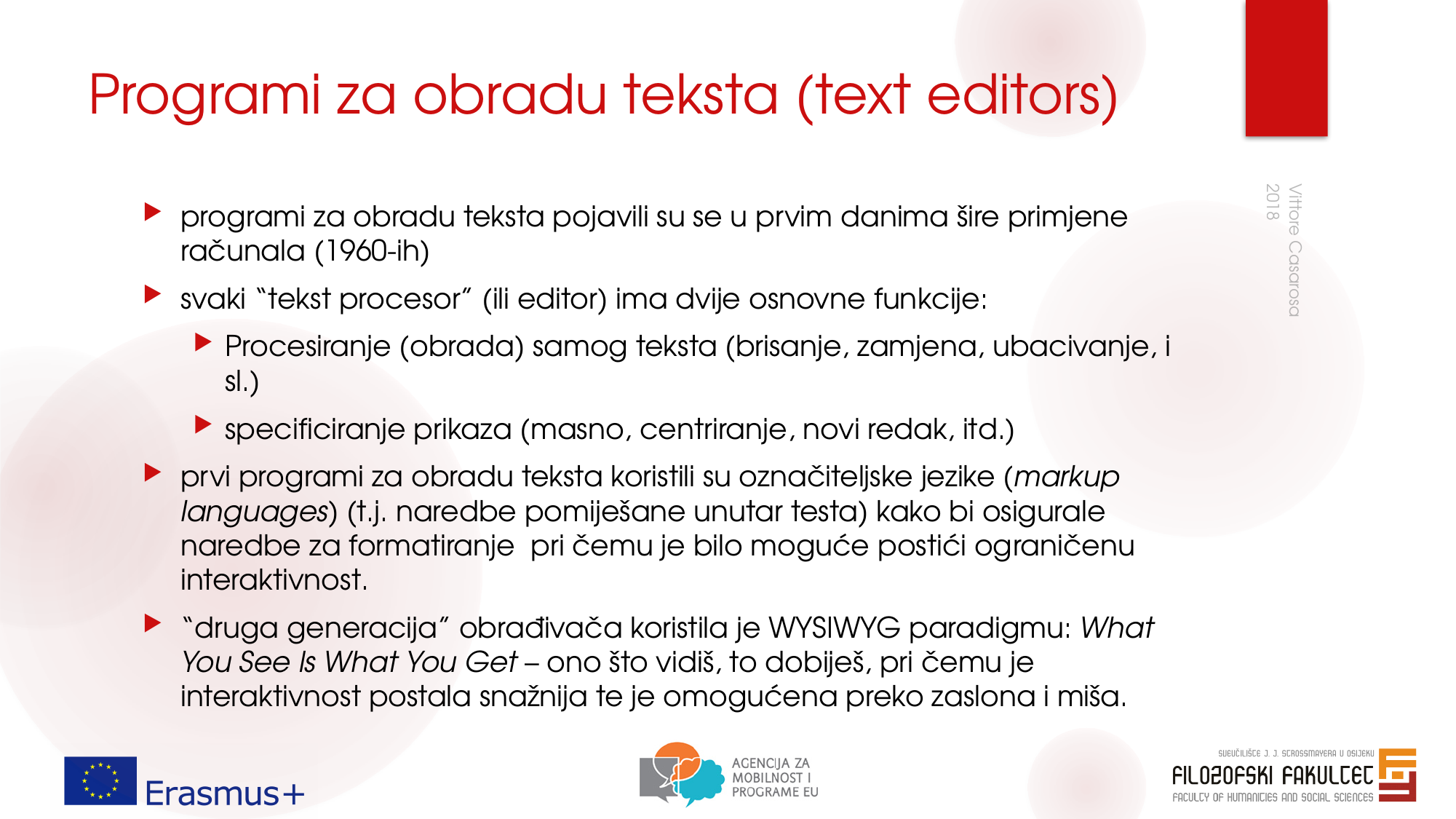

# Programi za obradu teksta (text editors)
programi za obradu teksta pojavili su se u prvim danima šire primjene računala (1960-ih)
svaki “tekst procesor” (ili editor) ima dvije osnovne funkcije:
Procesiranje (obrada) samog teksta (brisanje, zamjena, ubacivanje, i sl.)
specificiranje prikaza (masno, centriranje, novi redak, itd.)
prvi programi za obradu teksta koristili su označiteljske jezike (markup languages) (t.j. naredbe pomiješane unutar testa) kako bi osigurale naredbe za formatiranje  pri čemu je bilo moguće postići ograničenu interaktivnost.
“druga generacija” obrađivača koristila je WYSIWYG paradigmu: What You See Is What You Get – ono što vidiš, to dobiješ, pri čemu je interaktivnost postala snažnija te je omogućena preko zaslona i miša.
2018
Vittore Casarosa